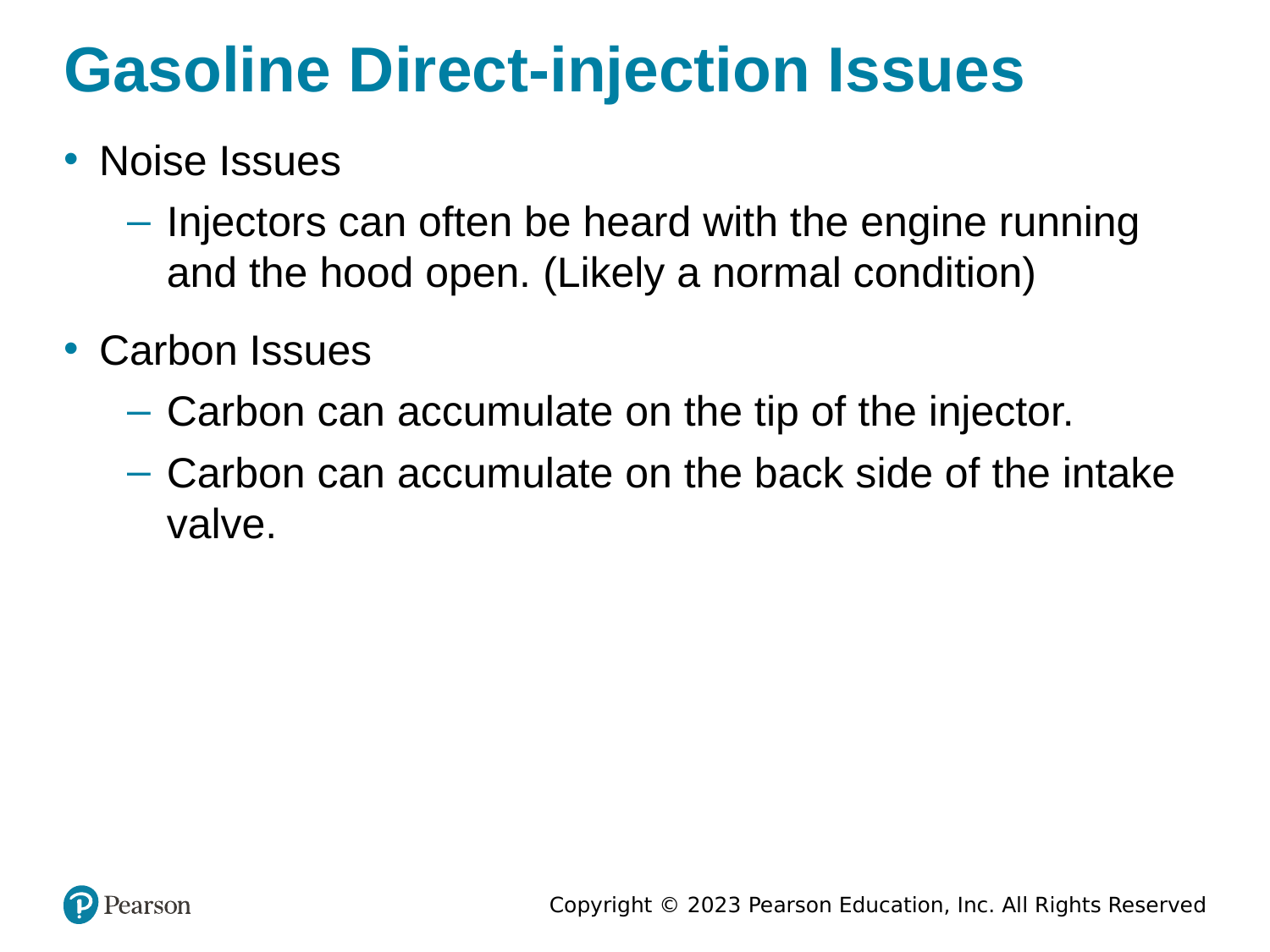

# Gasoline Direct-injection Issues
Noise Issues
Injectors can often be heard with the engine running and the hood open. (Likely a normal condition)
Carbon Issues
Carbon can accumulate on the tip of the injector.
Carbon can accumulate on the back side of the intake valve.